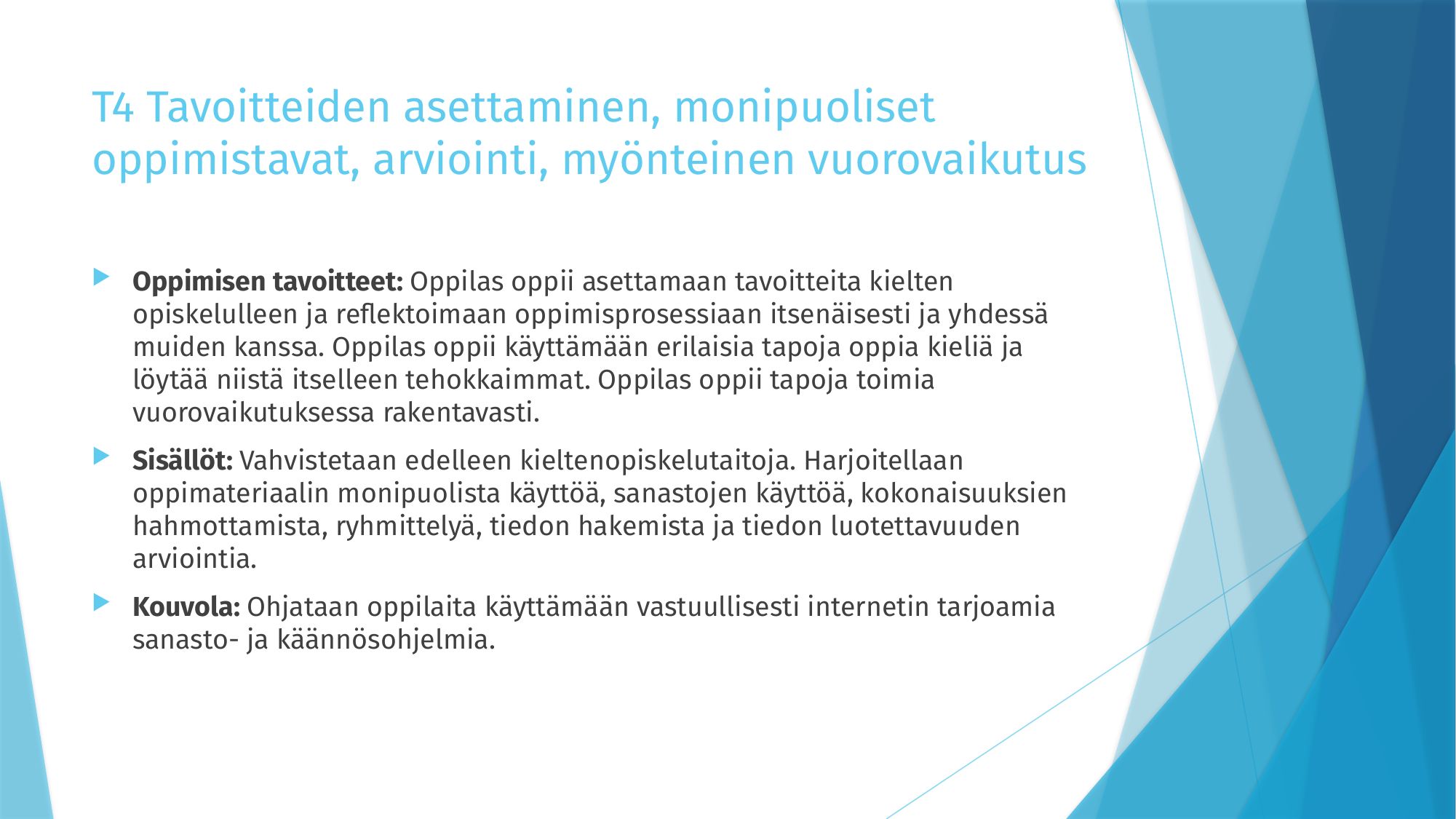

# T4 Tavoitteiden asettaminen, monipuoliset oppimistavat, arviointi, myönteinen vuorovaikutus
Oppimisen tavoitteet: Oppilas oppii asettamaan tavoitteita kielten opiskelulleen ja reflektoimaan oppimisprosessiaan itsenäisesti ja yhdessä muiden kanssa. Oppilas oppii käyttämään erilaisia tapoja oppia kieliä ja löytää niistä itselleen tehokkaimmat. Oppilas oppii tapoja toimia vuorovaikutuksessa rakentavasti.
Sisällöt: Vahvistetaan edelleen kieltenopiskelutaitoja. Harjoitellaan oppimateriaalin monipuolista käyttöä, sanastojen käyttöä, kokonaisuuksien hahmottamista, ryhmittelyä, tiedon hakemista ja tiedon luotettavuuden arviointia.
Kouvola: Ohjataan oppilaita käyttämään vastuullisesti internetin tarjoamia sanasto- ja käännösohjelmia.